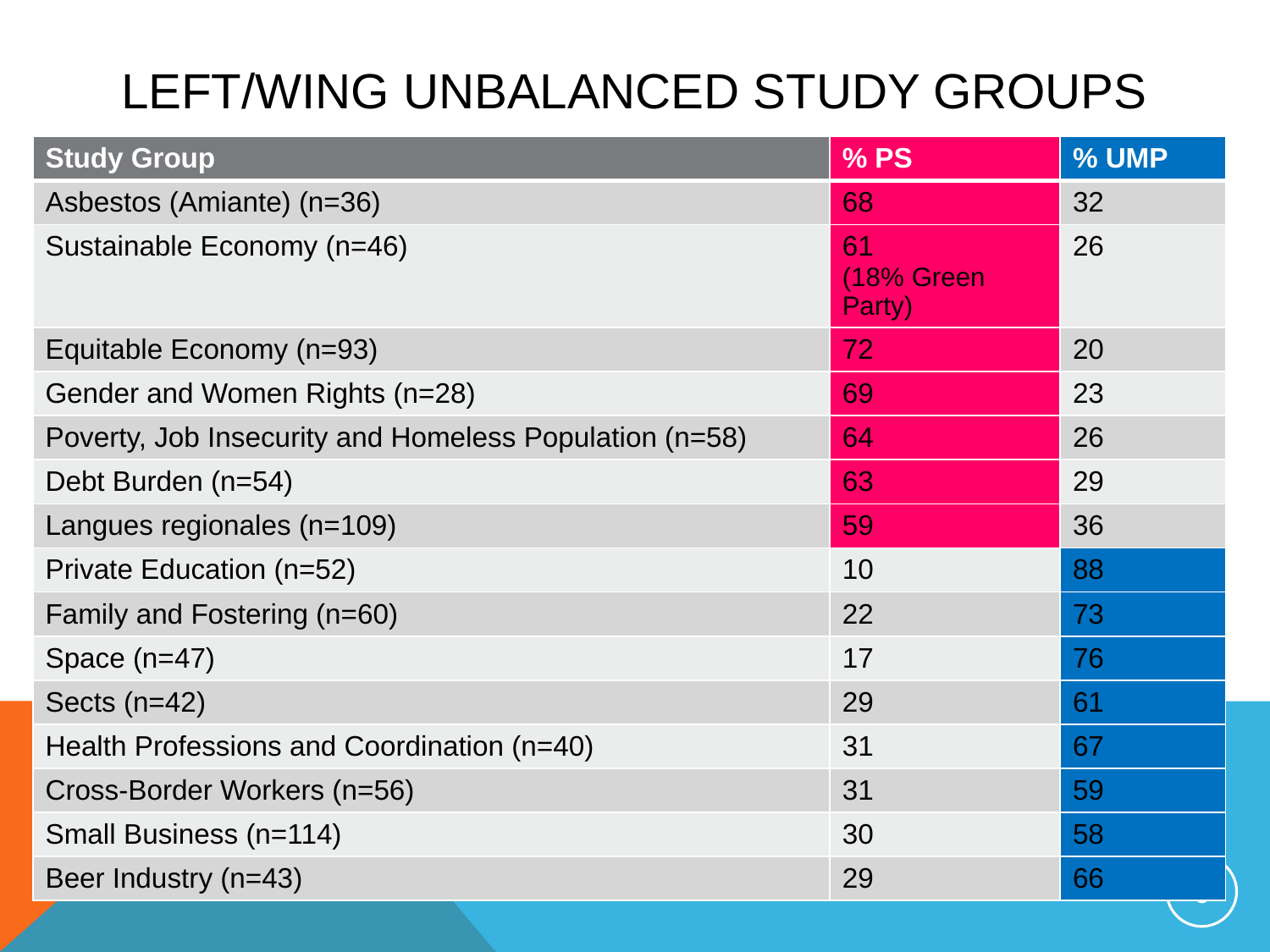

# LEFT/WING UNBALANCED STUDY GROUPS
| Study Group | % PS | % UMP |
| --- | --- | --- |
| Asbestos (Amiante) (n=36) | 68 | 32 |
| Sustainable Economy (n=46) | 61 (18% Green Party) | 26 |
| Equitable Economy (n=93) | 72 | 20 |
| Gender and Women Rights (n=28) | 69 | 23 |
| Poverty, Job Insecurity and Homeless Population (n=58) | 64 | 26 |
| Debt Burden (n=54) | 63 | 29 |
| Langues regionales (n=109) | 59 | 36 |
| Private Education (n=52) | 10 | 88 |
| Family and Fostering (n=60) | 22 | 73 |
| Space (n=47) | 17 | 76 |
| Sects (n=42) | 29 | 61 |
| Health Professions and Coordination (n=40) | 31 | 67 |
| Cross-Border Workers (n=56) | 31 | 59 |
| Small Business (n=114) | 30 | 58 |
| Beer Industry (n=43) | 29 | 66 |
6